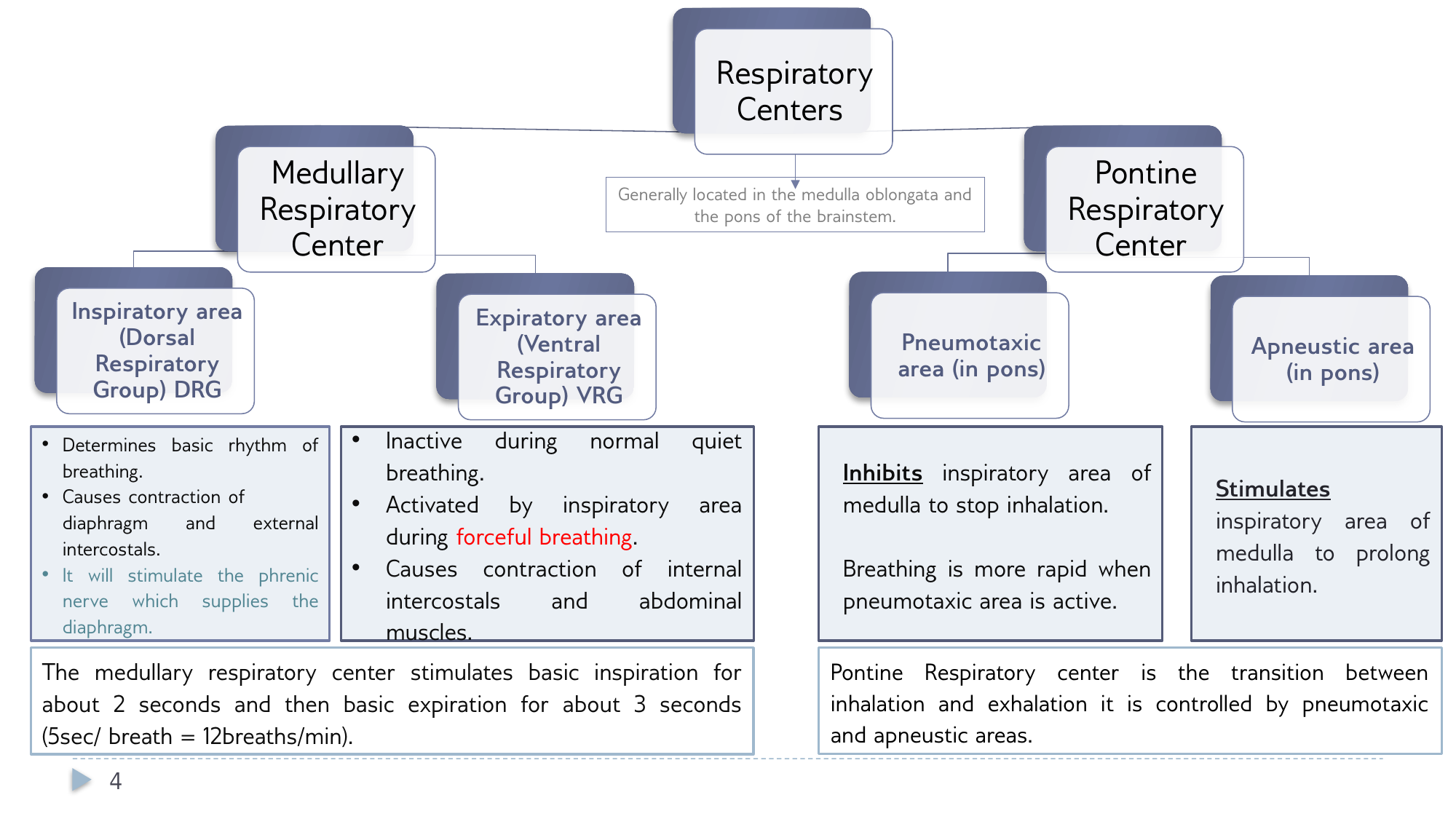

Respiratory Centers
Medullary Respiratory Center
Inspiratory area (Dorsal Respiratory Group) DRG
Expiratory area (Ventral Respiratory Group) VRG
Pontine Respiratory Center
Pneumotaxic area (in pons)
Apneustic area (in pons)
Generally located in the medulla oblongata and the pons of the brainstem.
Determines basic rhythm of breathing.
Causes contraction of           diaphragm and external intercostals.
It will stimulate the phrenic nerve which supplies the diaphragm.
Inactive during normal quiet breathing.
Activated by inspiratory area during forceful breathing.
Causes contraction of internal intercostals and abdominal muscles.
Inhibits inspiratory area of medulla to stop inhalation.

Breathing is more rapid when pneumotaxic area is active.
Stimulates inspiratory area of medulla to prolong inhalation.
The medullary respiratory center stimulates basic inspiration for about 2 seconds and then basic expiration for about 3 seconds (5sec/ breath = 12breaths/min).
Pontine Respiratory center is the transition between inhalation and exhalation it is controlled by pneumotaxic and apneustic areas.
4